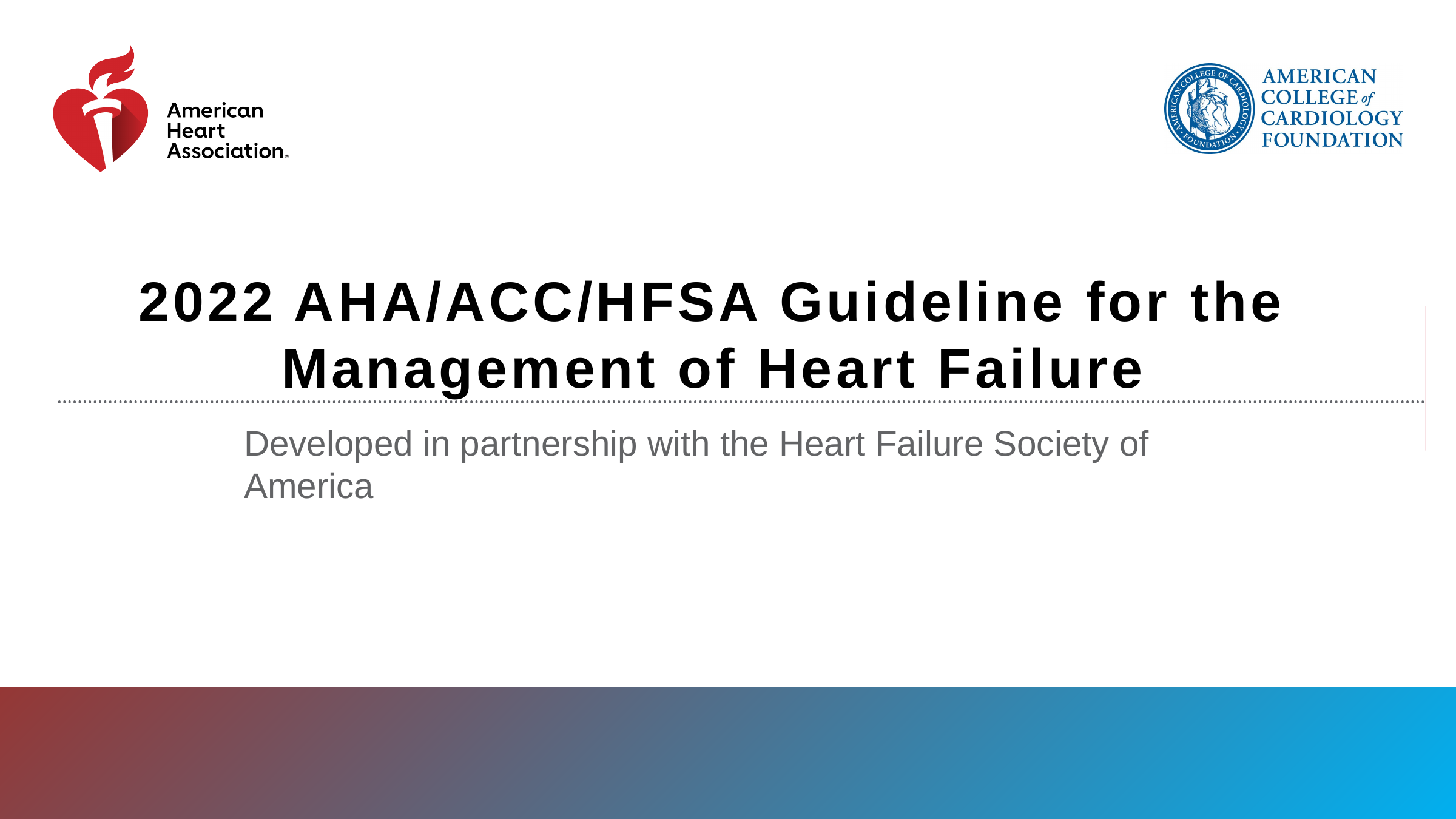

# 2022 AHA/ACC/HFSA Guideline for the Management of Heart Failure
Developed in partnership with the Heart Failure Society of America